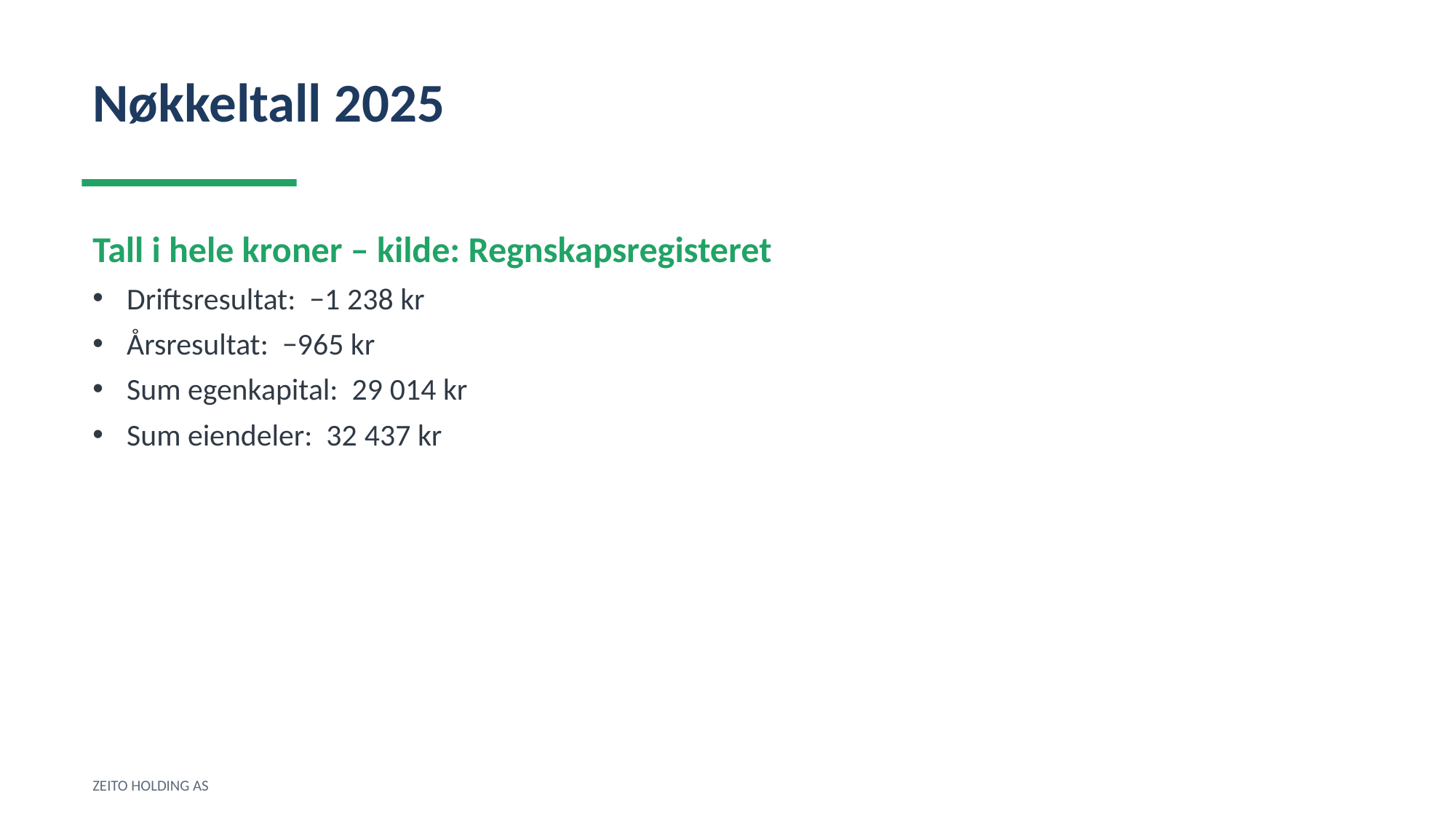

Nøkkeltall 2025

Tall i hele kroner – kilde: Regnskapsregisteret
Driftsresultat:  −1 238 kr
Årsresultat:  −965 kr
Sum egenkapital:  29 014 kr
Sum eiendeler:  32 437 kr
ZEITO HOLDING AS